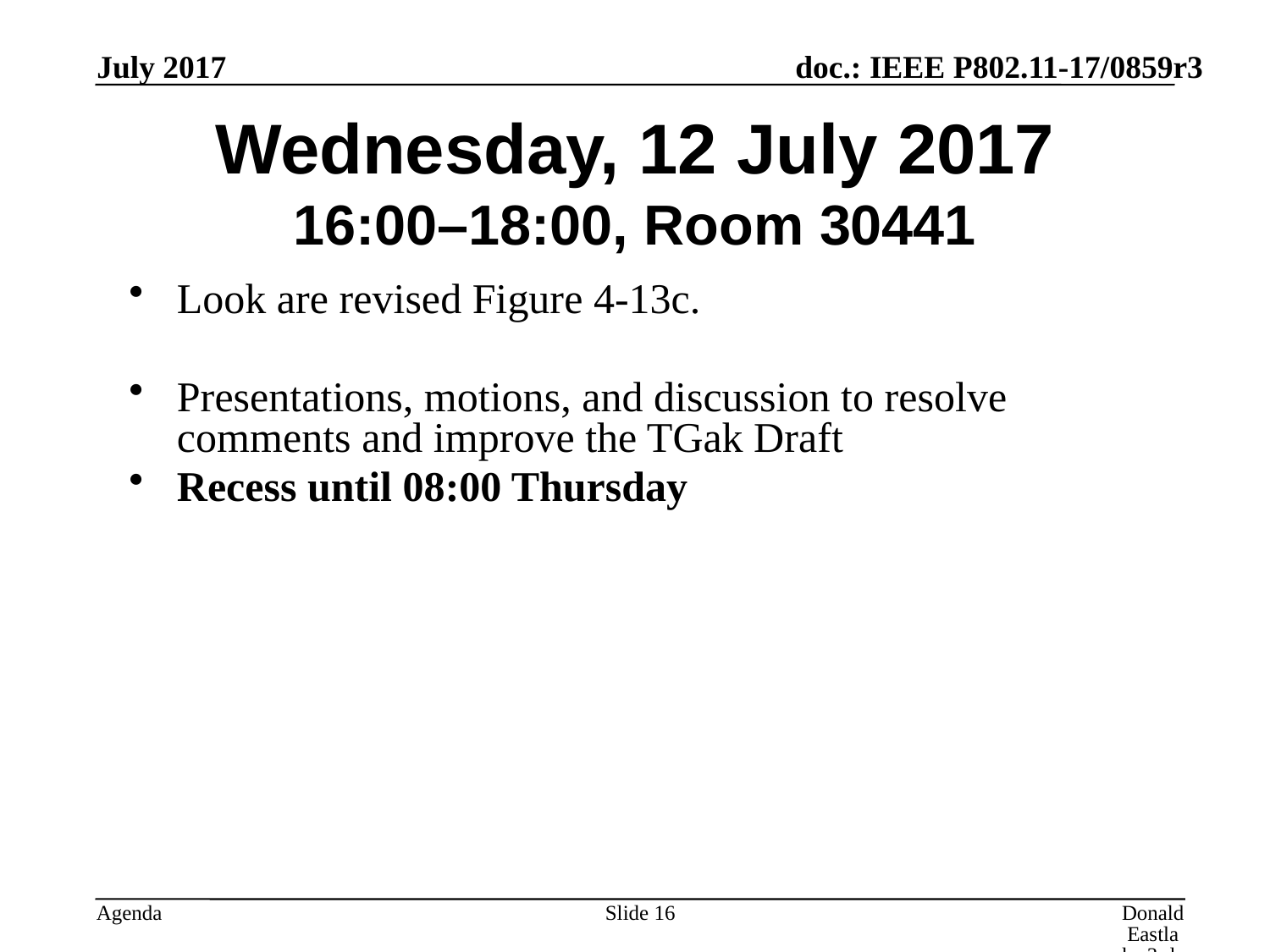

July 2017
# Wednesday, 12 July 2017 16:00–18:00, Room 30441
Look are revised Figure 4-13c.

Presentations, motions, and discussion to resolve comments and improve the TGak Draft
Recess until 08:00 Thursday

Slide 16
Donald Eastlake 3rd, Huawei Technologies